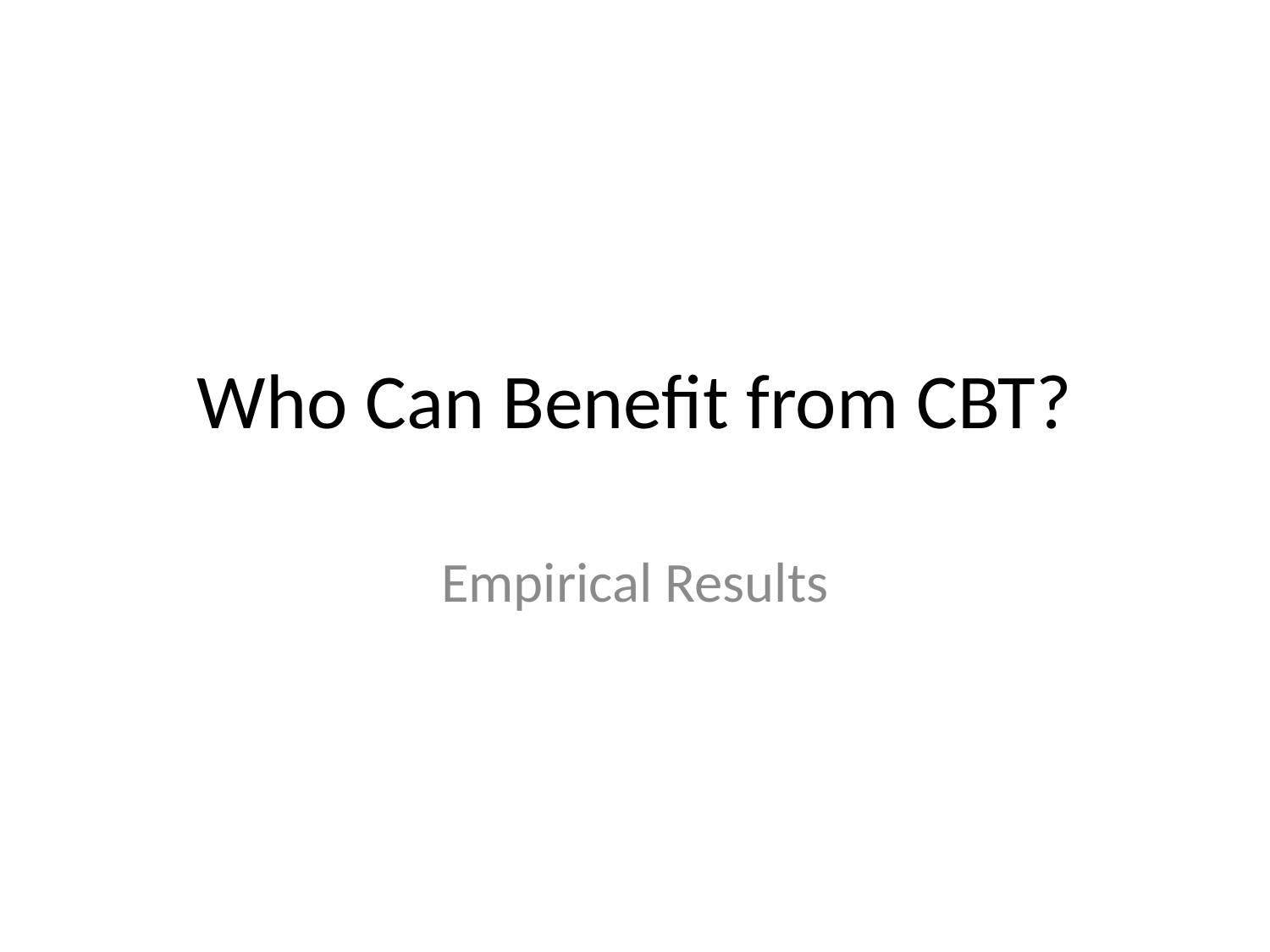

# Who Can Benefit from CBT?
Empirical Results